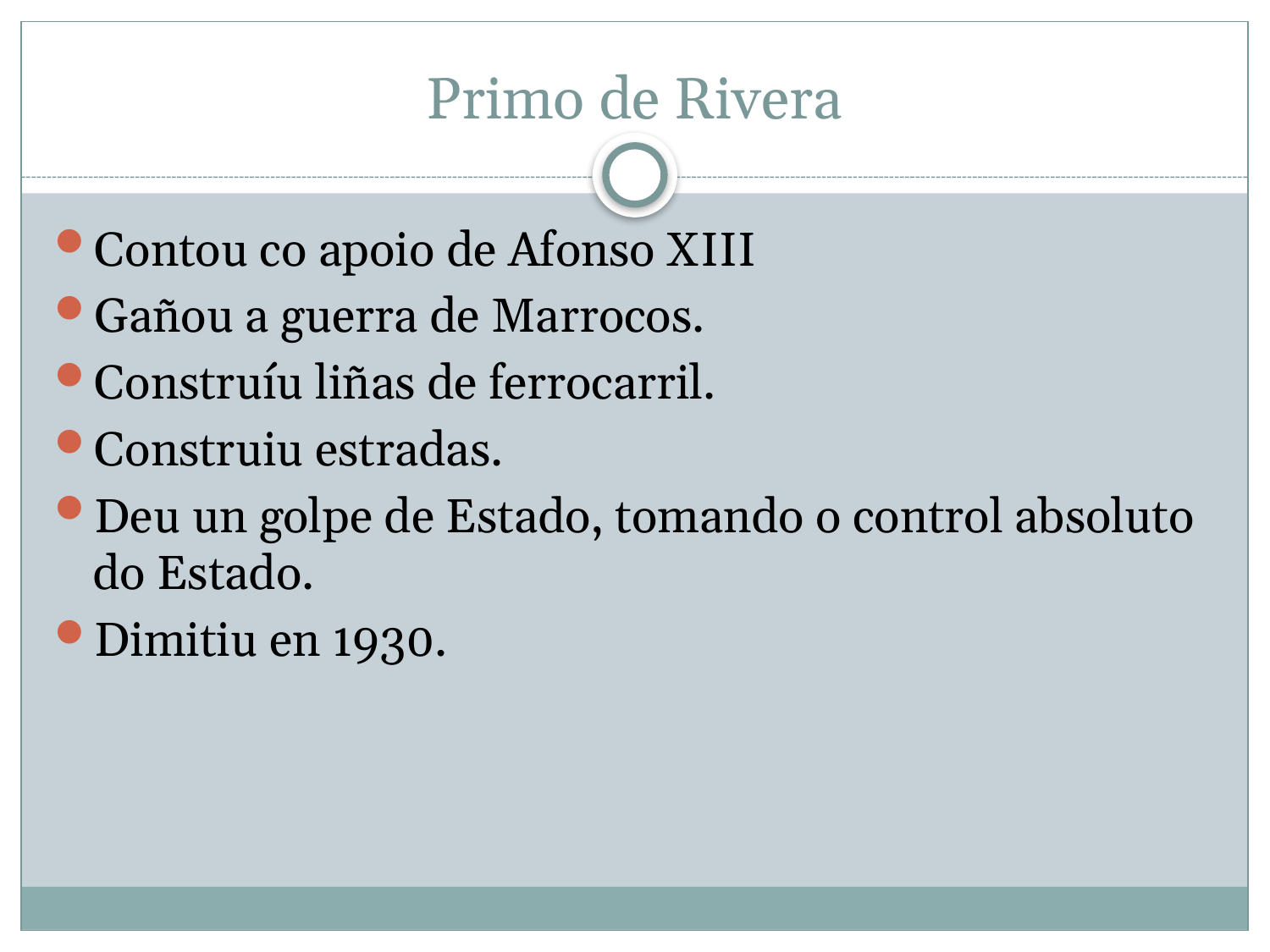

# Primo de Rivera
Contou co apoio de Afonso XIII
Gañou a guerra de Marrocos.
Construíu liñas de ferrocarril.
Construiu estradas.
Deu un golpe de Estado, tomando o control absoluto do Estado.
Dimitiu en 1930.